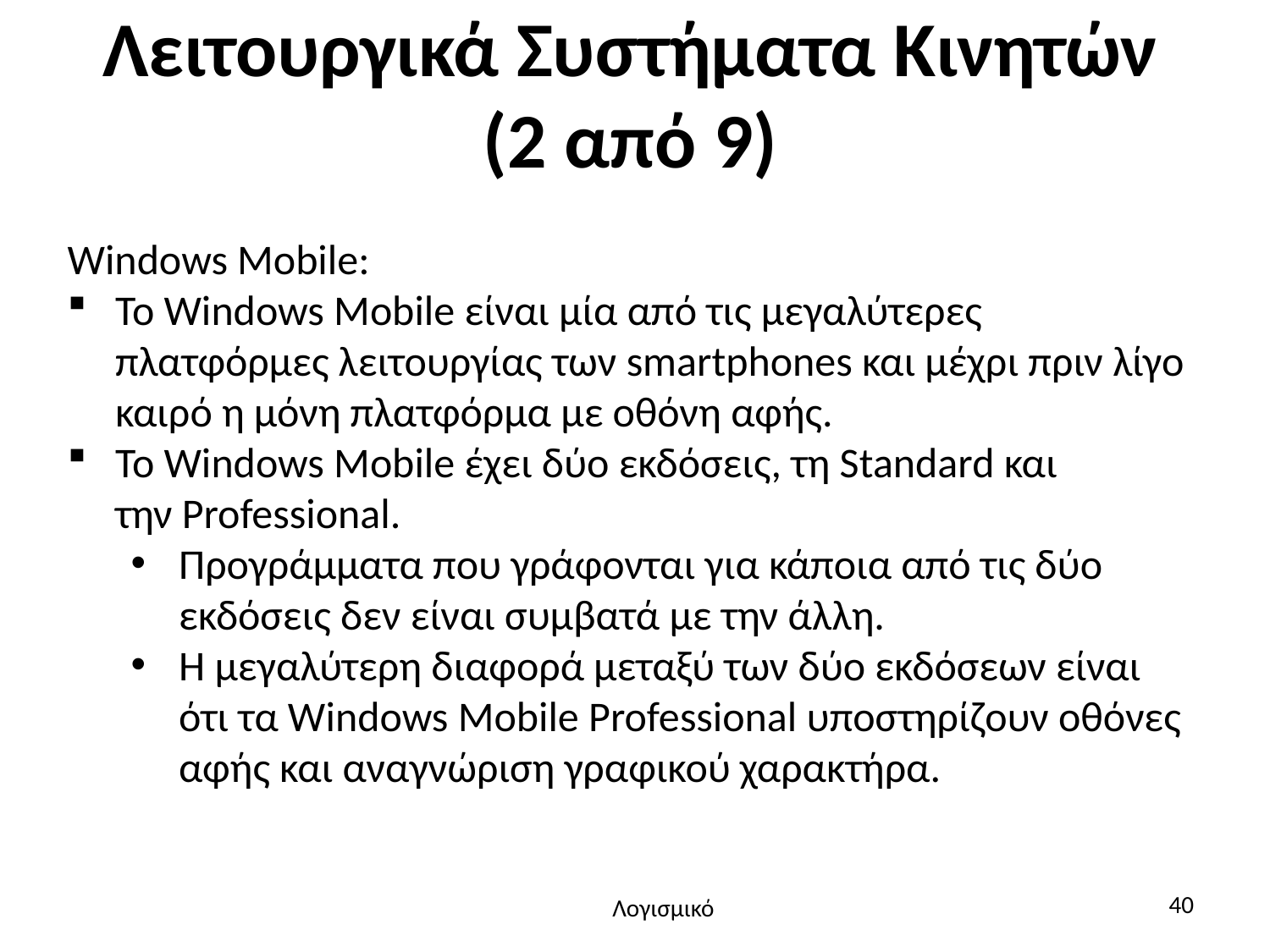

# Λειτουργικά Συστήματα Κινητών (2 από 9)
Windows Mobile:
Το Windows Mobile είναι μία από τις μεγαλύτερες πλατφόρμες λειτουργίας των smartphones και μέχρι πριν λίγο καιρό η μόνη πλατφόρμα με οθόνη αφής.
Το Windows Mobile έχει δύο εκδόσεις, τη Standard και την Professional.
Προγράμματα που γράφονται για κάποια από τις δύο εκδόσεις δεν είναι συμβατά με την άλλη.
Η μεγαλύτερη διαφορά μεταξύ των δύο εκδόσεων είναι ότι τα Windows Mobile Professional υποστηρίζουν οθόνες αφής και αναγνώριση γραφικού χαρακτήρα.
40
Λογισμικό